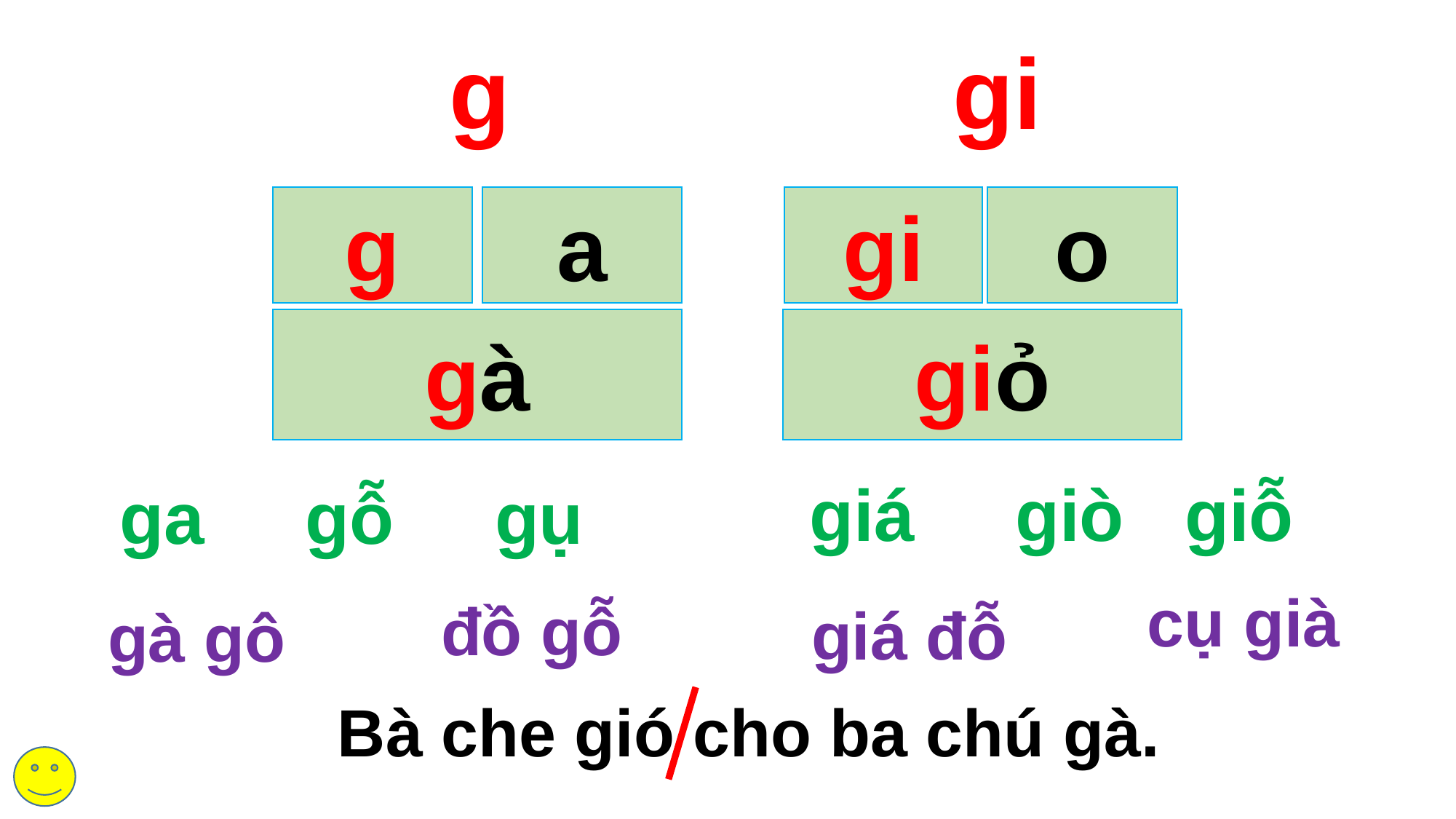

g
gi
g
a
gi
o
gà
giỏ
giá     giò   giỗ
ga     gỗ     gụ
cụ già
đồ gỗ
giá đỗ
  gà gô
Bà che gió cho ba chú gà.